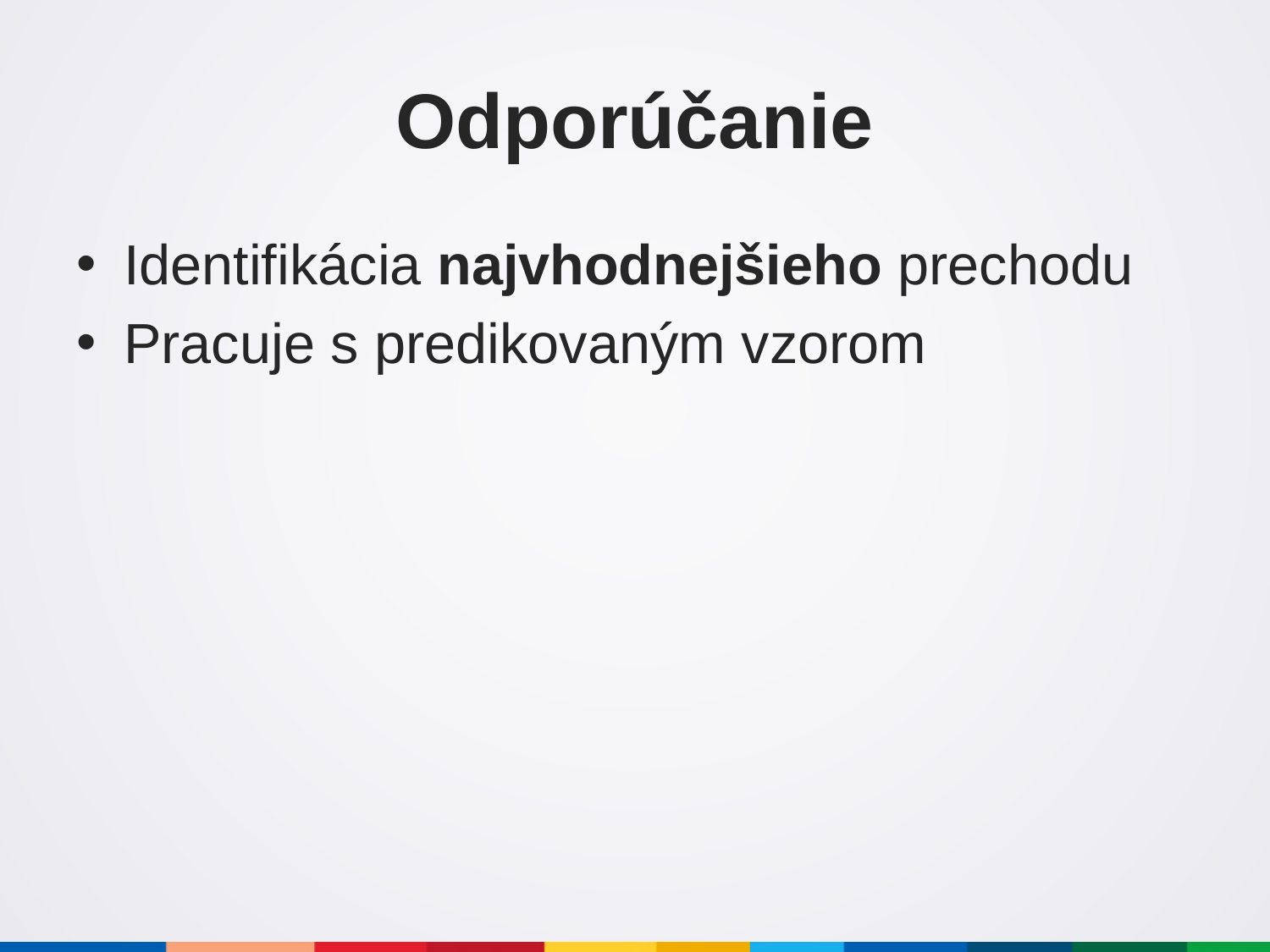

# Odporúčanie
Identifikácia najvhodnejšieho prechodu
Pracuje s predikovaným vzorom